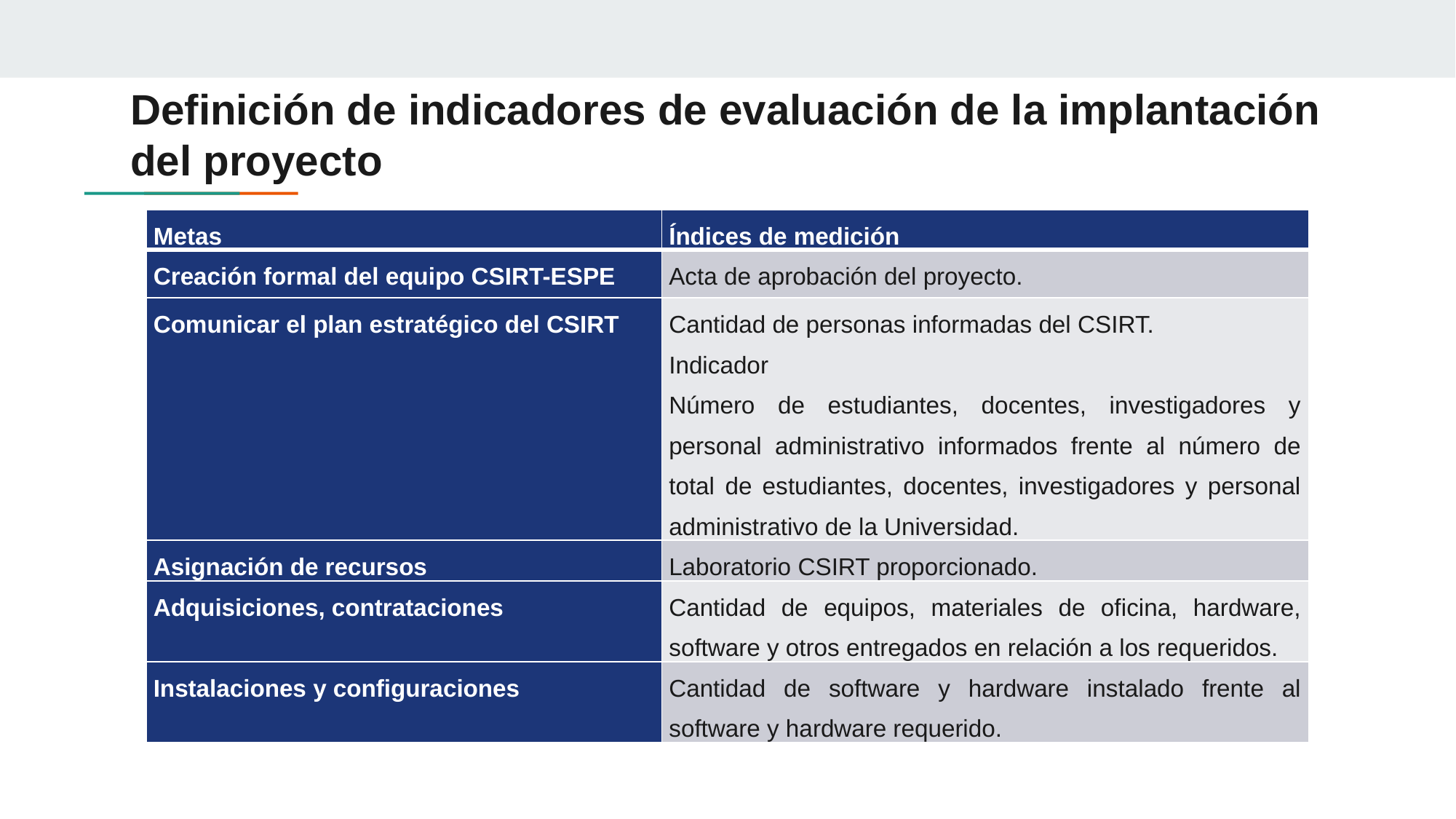

# Definición de indicadores de evaluación de la implantación del proyecto
| Metas | Índices de medición |
| --- | --- |
| Creación formal del equipo CSIRT-ESPE | Acta de aprobación del proyecto. |
| Comunicar el plan estratégico del CSIRT | Cantidad de personas informadas del CSIRT. Indicador Número de estudiantes, docentes, investigadores y personal administrativo informados frente al número de total de estudiantes, docentes, investigadores y personal administrativo de la Universidad. |
| Asignación de recursos | Laboratorio CSIRT proporcionado. |
| Adquisiciones, contrataciones | Cantidad de equipos, materiales de oficina, hardware, software y otros entregados en relación a los requeridos. |
| Instalaciones y configuraciones | Cantidad de software y hardware instalado frente al software y hardware requerido. |